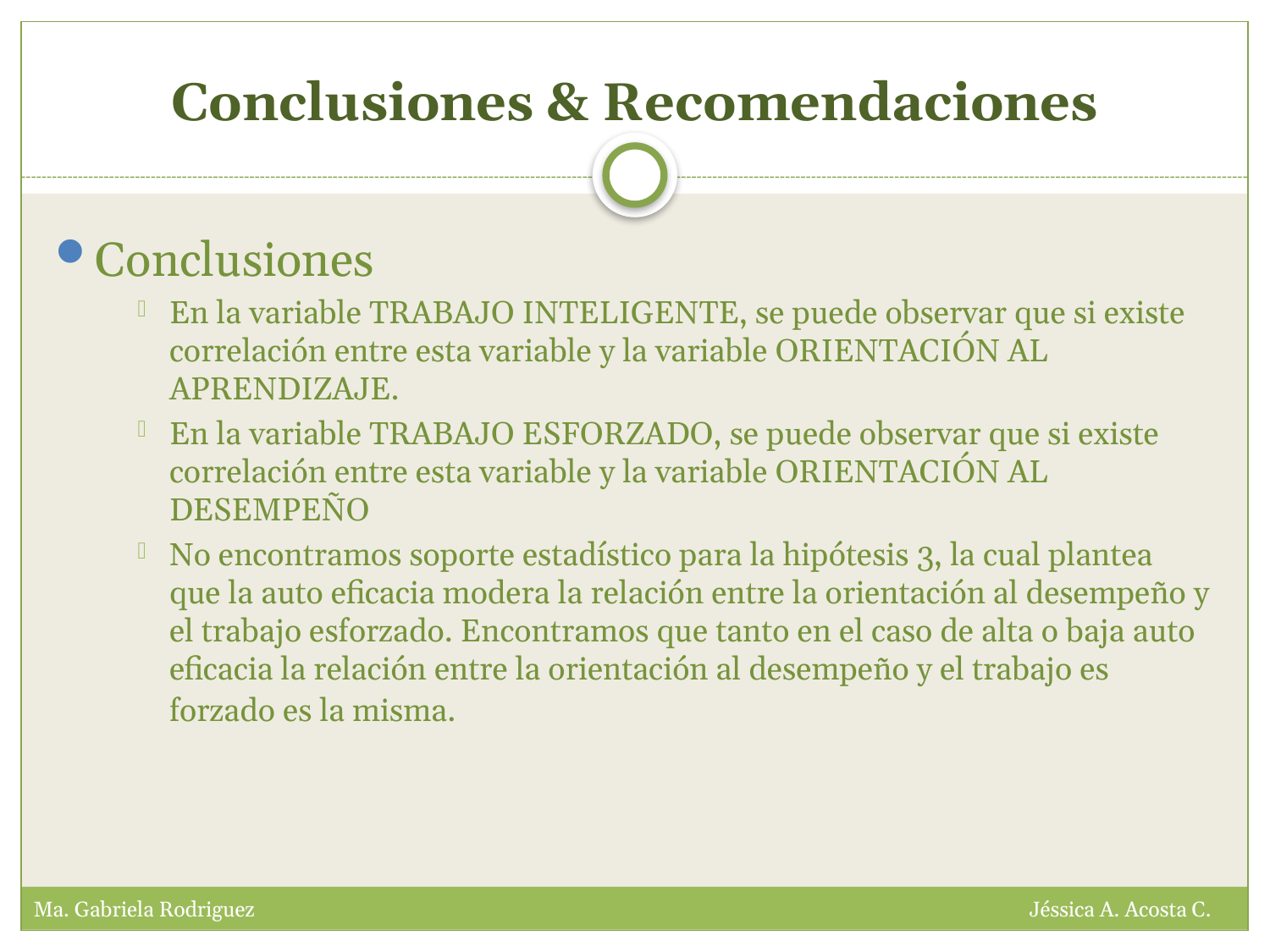

Conclusiones & Recomendaciones
Conclusiones
En la variable TRABAJO INTELIGENTE, se puede observar que si existe correlación entre esta variable y la variable ORIENTACIÓN AL APRENDIZAJE.
En la variable TRABAJO ESFORZADO, se puede observar que si existe correlación entre esta variable y la variable ORIENTACIÓN AL DESEMPEÑO
No encontramos soporte estadístico para la hipótesis 3, la cual plantea que la auto eficacia modera la relación entre la orientación al desempeño y el trabajo esforzado. Encontramos que tanto en el caso de alta o baja auto eficacia la relación entre la orientación al desempeño y el trabajo es forzado es la misma.

Ma. Gabriela Rodriguez                                                                                                                                                         Jéssica A. Acosta C.